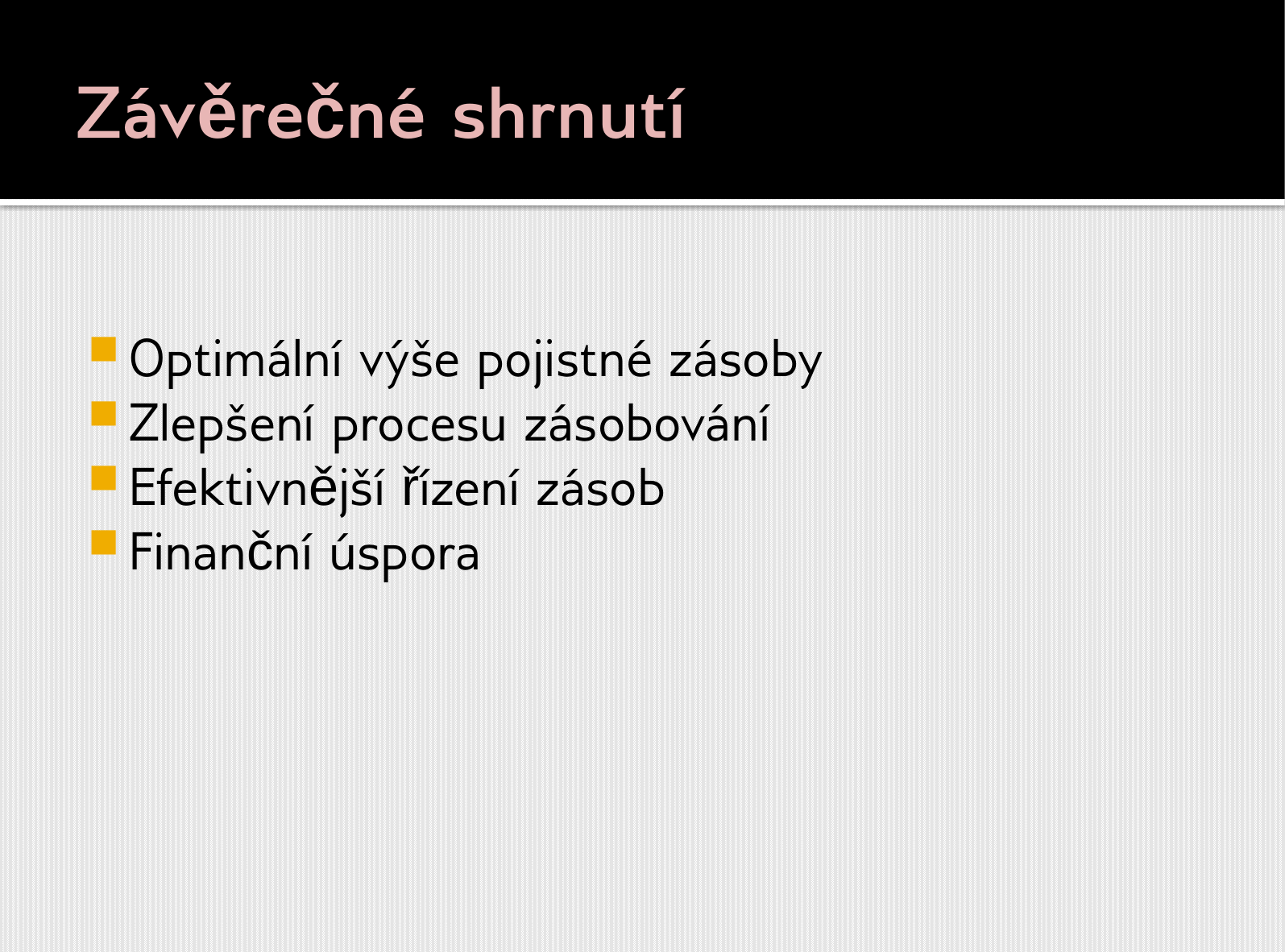

# Závěrečné shrnutí

Optimální výše pojistné zásoby
Zlepšení procesu zásobování
Efektivnější řízení zásob
Finanční úspora